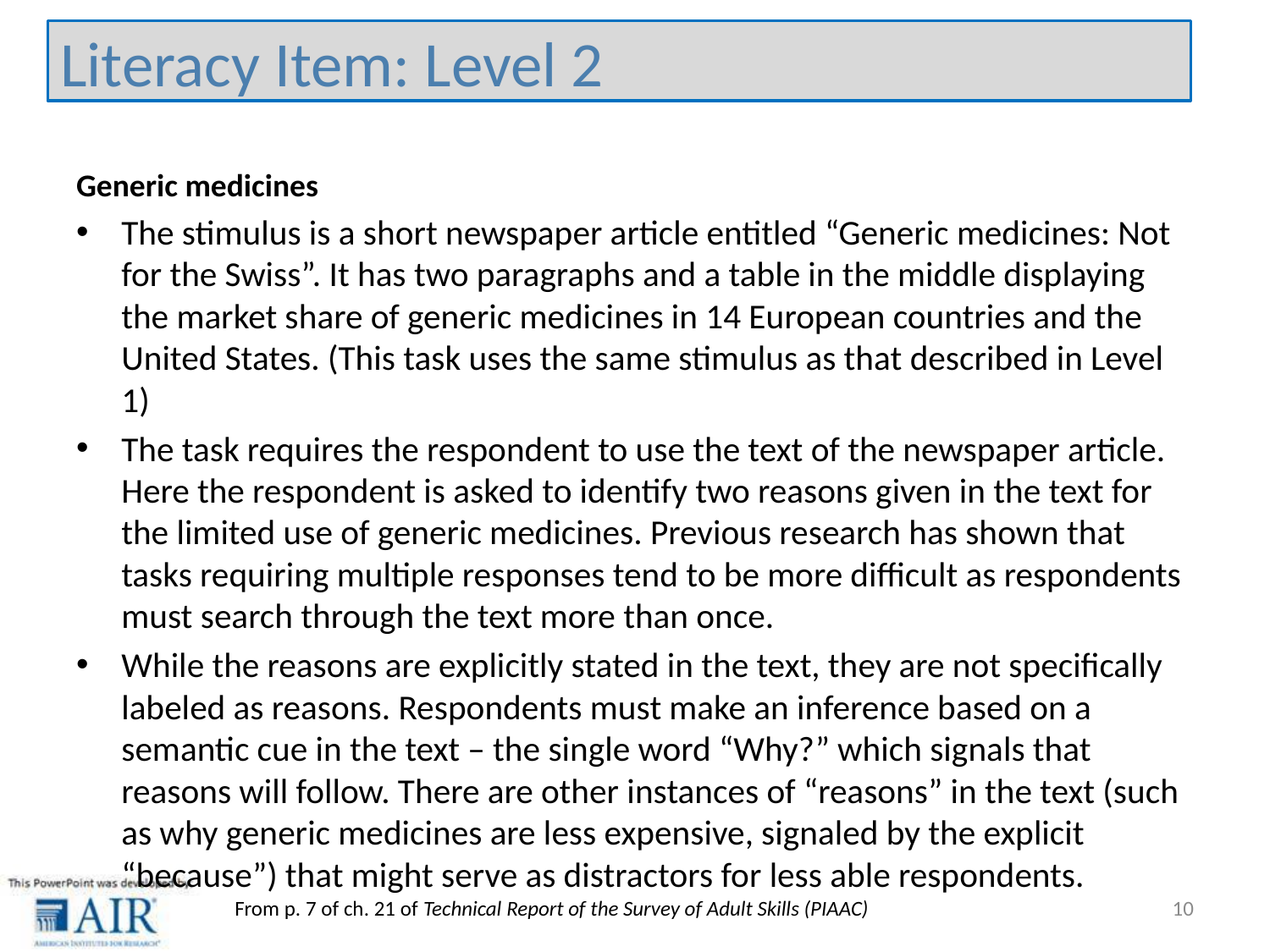

Literacy Item: Level 2
Generic medicines
The stimulus is a short newspaper article entitled “Generic medicines: Not for the Swiss”. It has two paragraphs and a table in the middle displaying the market share of generic medicines in 14 European countries and the United States. (This task uses the same stimulus as that described in Level 1)
The task requires the respondent to use the text of the newspaper article. Here the respondent is asked to identify two reasons given in the text for the limited use of generic medicines. Previous research has shown that tasks requiring multiple responses tend to be more difficult as respondents must search through the text more than once.
While the reasons are explicitly stated in the text, they are not specifically labeled as reasons. Respondents must make an inference based on a semantic cue in the text – the single word “Why?” which signals that reasons will follow. There are other instances of “reasons” in the text (such as why generic medicines are less expensive, signaled by the explicit “because”) that might serve as distractors for less able respondents.
10
From p. 7 of ch. 21 of Technical Report of the Survey of Adult Skills (PIAAC)